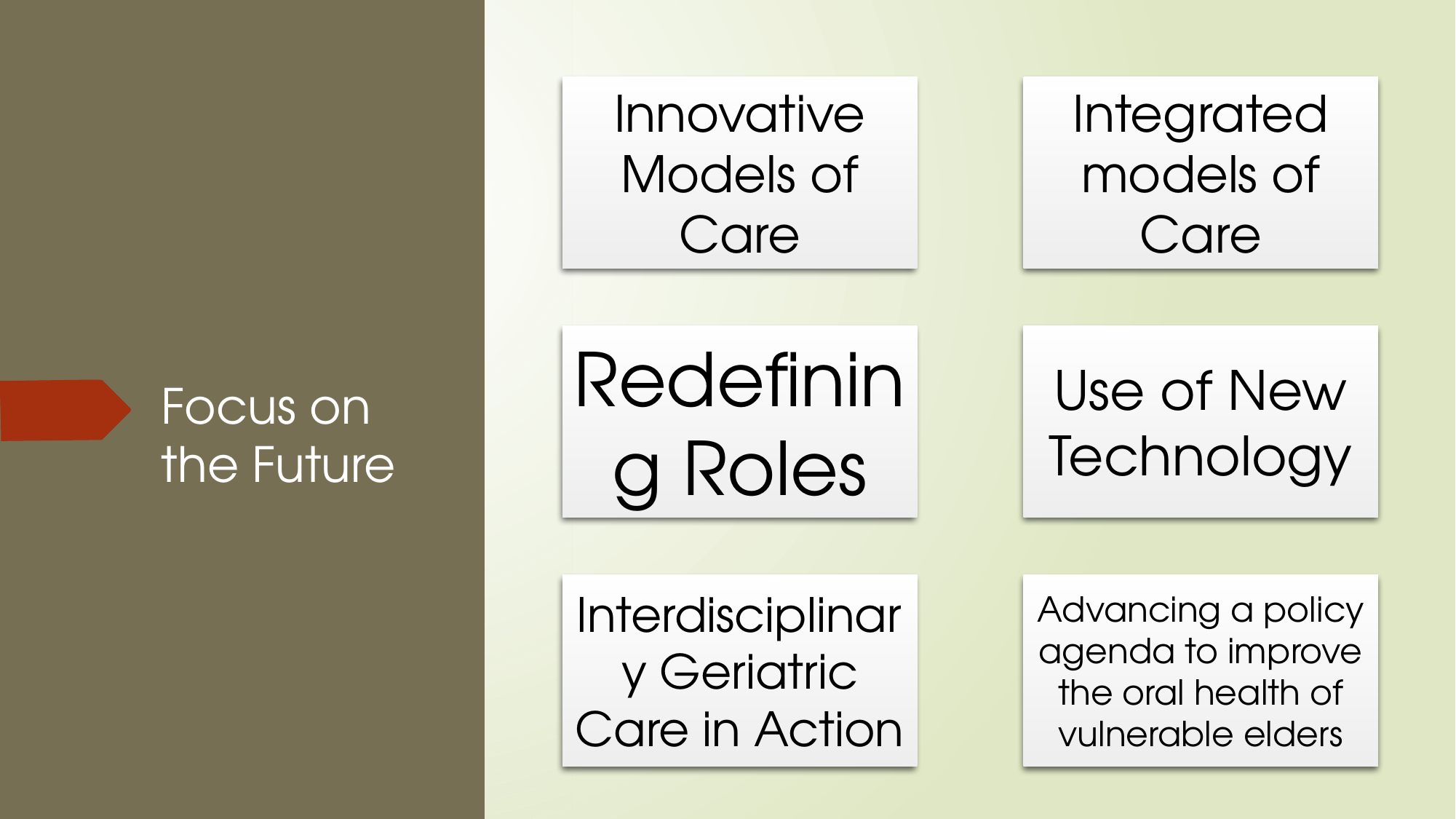

Innovative Models of Care
Integrated models of Care
Redefining Roles
Use of New Technology
Interdisciplinary Geriatric Care in Action
Advancing a policy agenda to improve the oral health of vulnerable elders
# Focus on the Future